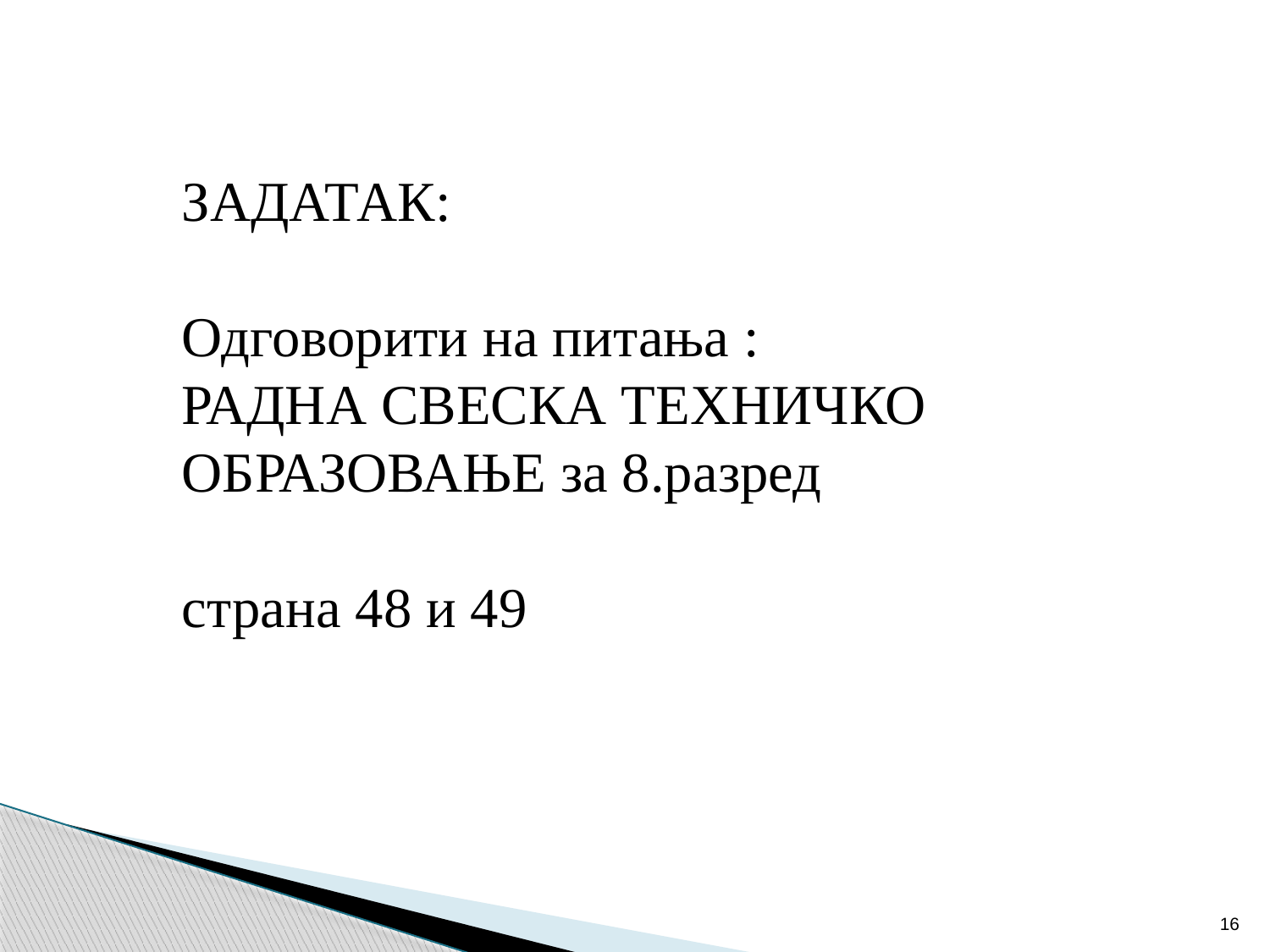

ЗАДАТАК:

Одговорити на питања :
РАДНА СВЕСКА ТЕХНИЧКО ОБРАЗОВАЊЕ за 8.разред

страна 48 и 49
16